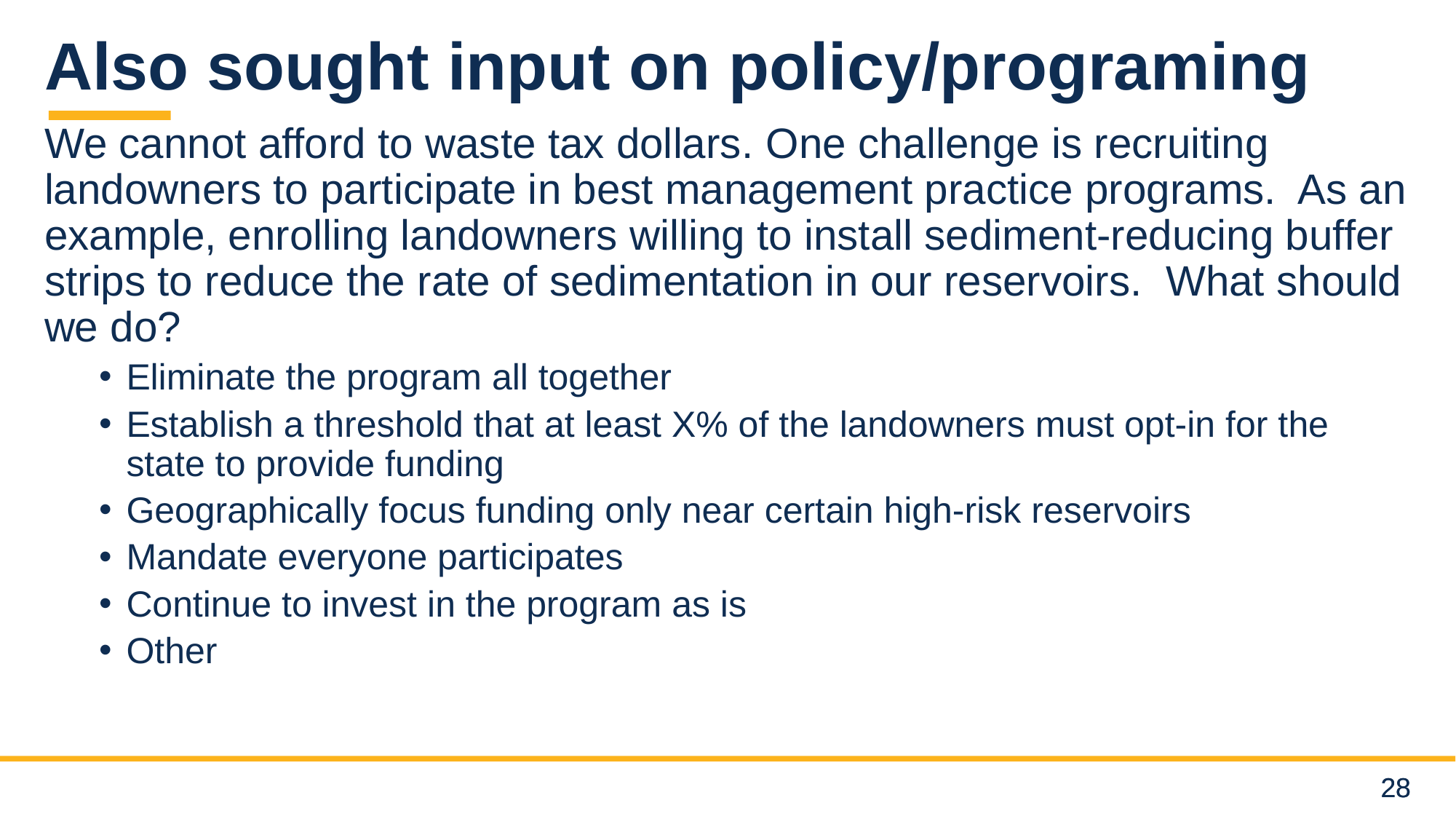

# Also sought input on policy/programing
We cannot afford to waste tax dollars. One challenge is recruiting landowners to participate in best management practice programs.  As an example, enrolling landowners willing to install sediment-reducing buffer strips to reduce the rate of sedimentation in our reservoirs.  What should we do?
Eliminate the program all together
Establish a threshold that at least X% of the landowners must opt-in for the state to provide funding
Geographically focus funding only near certain high-risk reservoirs
Mandate everyone participates
Continue to invest in the program as is
Other